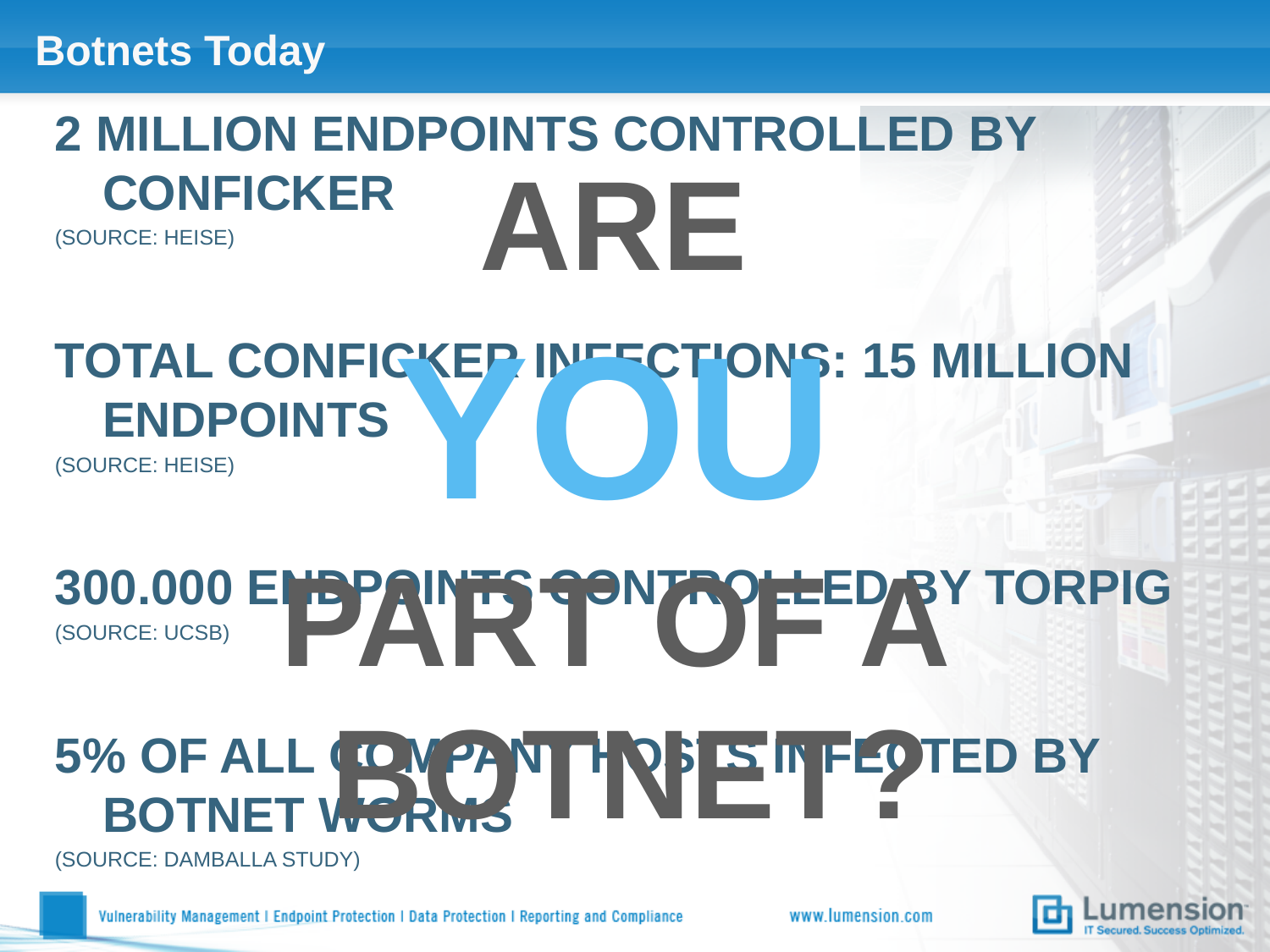

# Botnets Today
2 Million Endpoints Controlled by Conficker
(source: Heise)

Total CONFICKER infections: 15 Million endpoints
(source: Heise)

300.000 Endpoints controlled by Torpig
(source: UCSB)

5% of all company hosts infected by botnet worms
(source: DAMBALLA STUDY)

ARE
YOU
PART OF A
BOTNET?